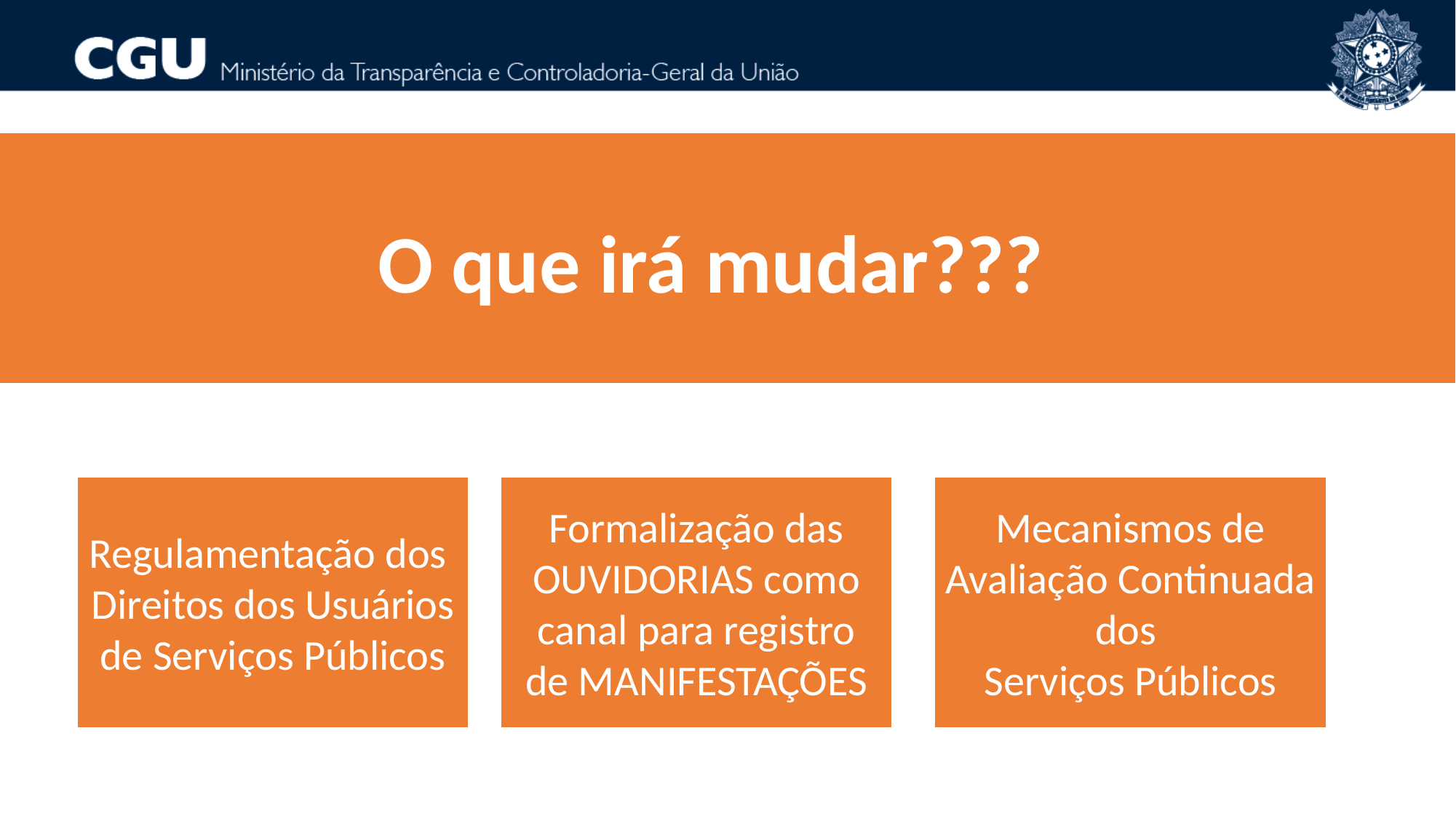

O que irá mudar???
Mecanismos de Avaliação Continuada dos
Serviços Públicos
Formalização das OUVIDORIAS como canal para registro de MANIFESTAÇÕES
Regulamentação dos
Direitos dos Usuários
de Serviços Públicos